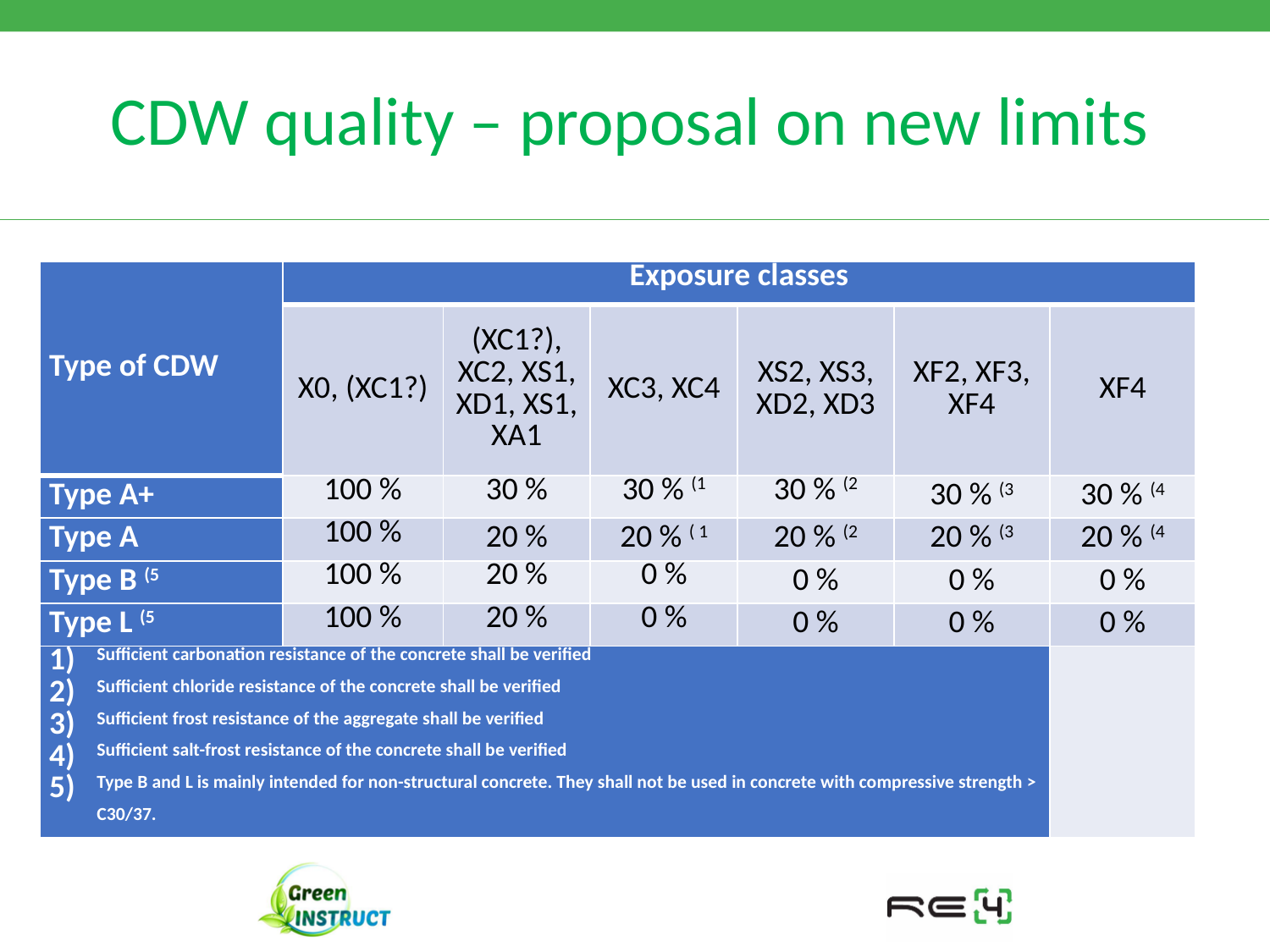

# CDW quality – proposal on new limits
| Type of CDW | Exposure classes |  |  |  |  |  |
| --- | --- | --- | --- | --- | --- | --- |
|  | X0, (XC1?) | (XC1?), XC2, XS1, XD1, XS1, XA1 | XC3, XC4 | XS2, XS3, XD2, XD3 | XF2, XF3, XF4 | XF4 |
| Type A+ | 100 % | 30 % | 30 % (1 | 30 % (2 | 30 % (3 | 30 % (4 |
| Type A | 100 % | 20 % | 20 % ( 1 | 20 % (2 | 20 % (3 | 20 % (4 |
| Type B (5 | 100 % | 20 % | 0 % | 0 % | 0 % | 0 % |
| Type L (5 | 100 % | 20 % | 0 % | 0 % | 0 % | 0 % |
| Sufficient carbonation resistance of the concrete shall be verified Sufficient chloride resistance of the concrete shall be verified Sufficient frost resistance of the aggregate shall be verified Sufficient salt-frost resistance of the concrete shall be verified Type B and L is mainly intended for non-structural concrete. They shall not be used in concrete with compressive strength > C30/37. |  |  |  |  |  |  |